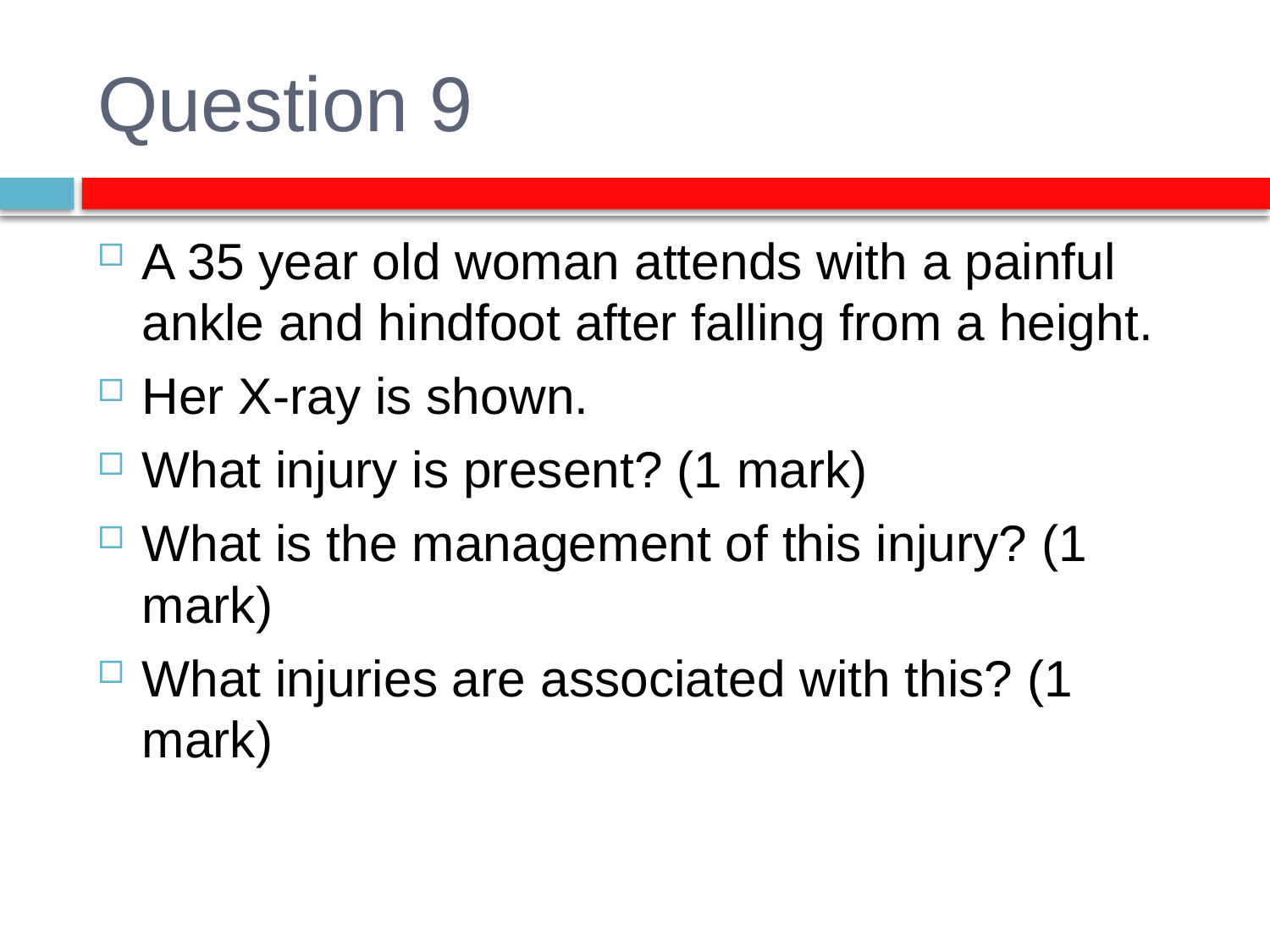

# Question 9
A 35 year old woman attends with a painful ankle and hindfoot after falling from a height.
Her X-ray is shown.
What injury is present? (1 mark)
What is the management of this injury? (1 mark)
What injuries are associated with this? (1 mark)